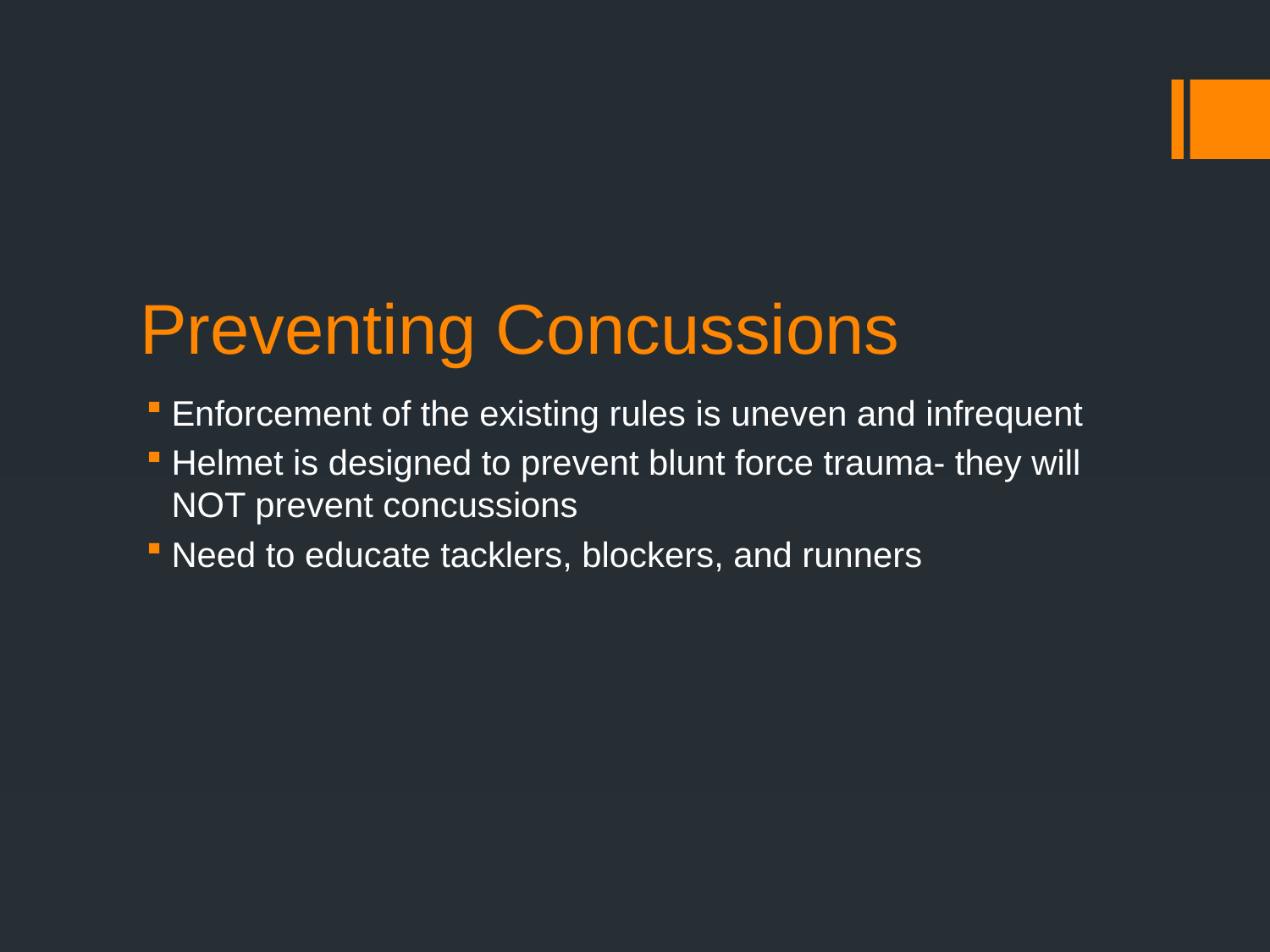

# Preventing Concussions
Enforcement of the existing rules is uneven and infrequent
Helmet is designed to prevent blunt force trauma- they will NOT prevent concussions
Need to educate tacklers, blockers, and runners